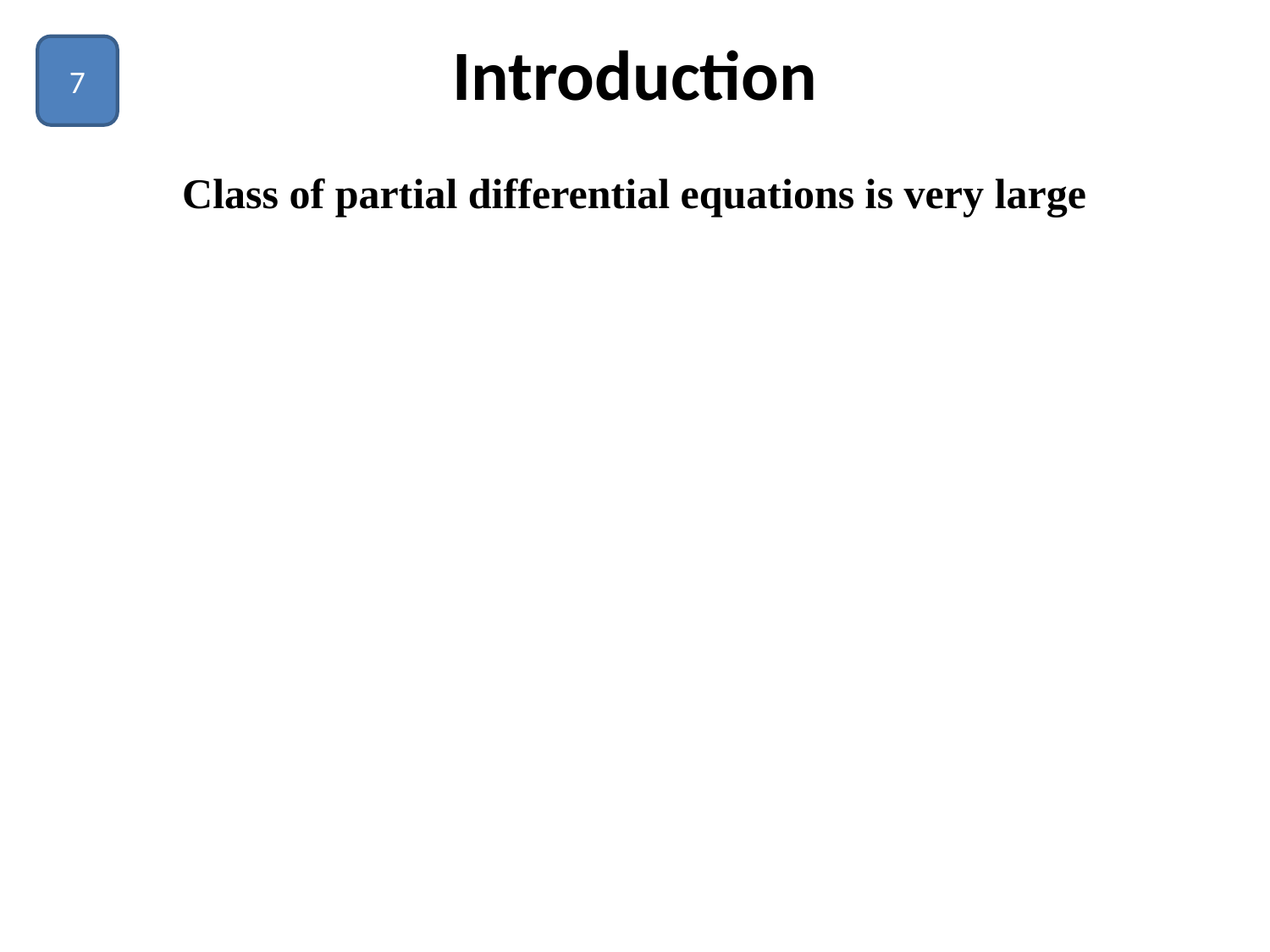

# Introduction
7
Class of partial differential equations is very large